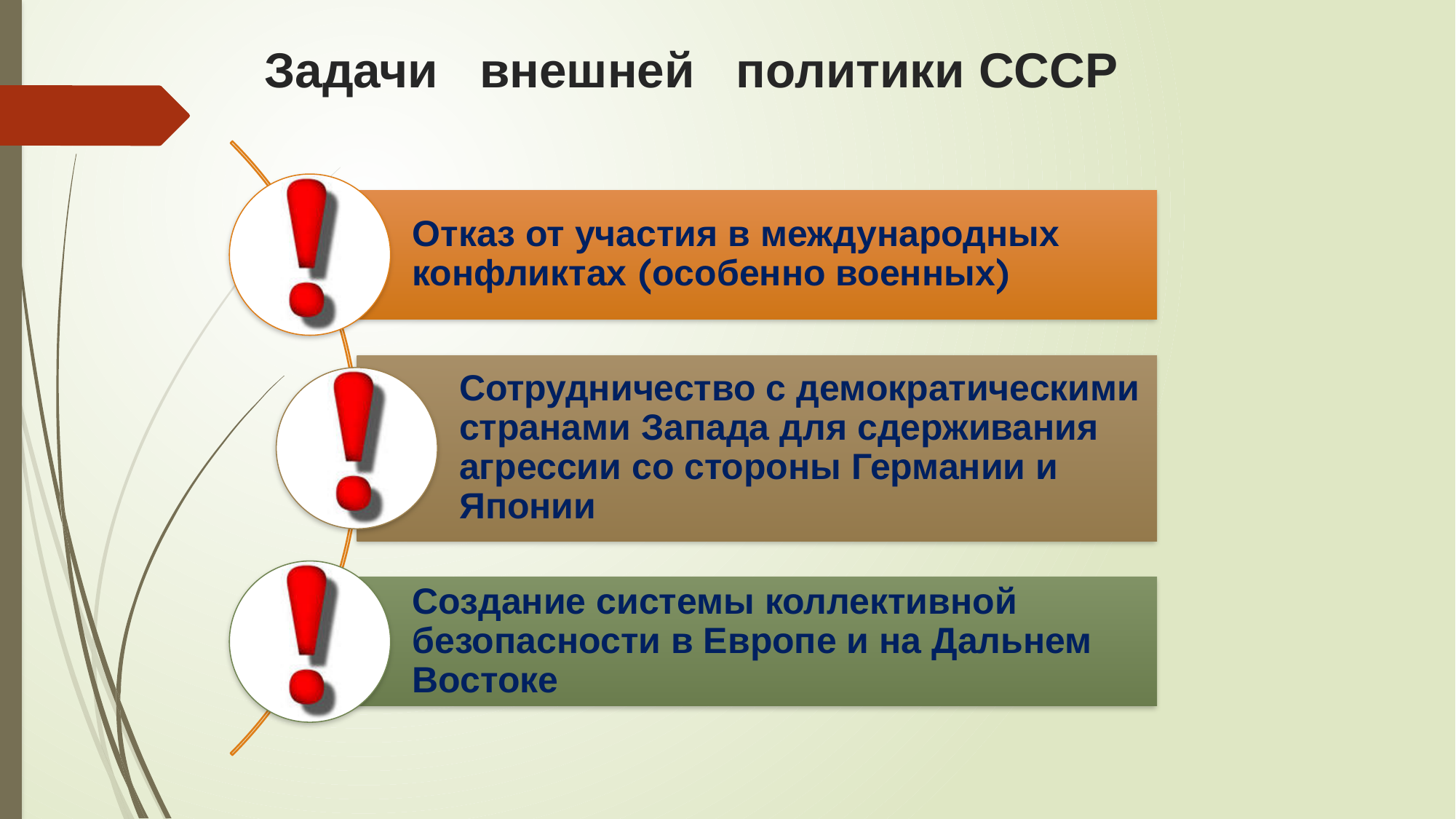

# Задачи   внешней   политики СССР
Отказ от участия в международных конфликтах (особенно военных)
Сотрудничество с демократическими странами Запада для сдерживания агрессии со стороны Германии и Японии
Создание системы коллективной безопасности в Европе и на Дальнем Востоке